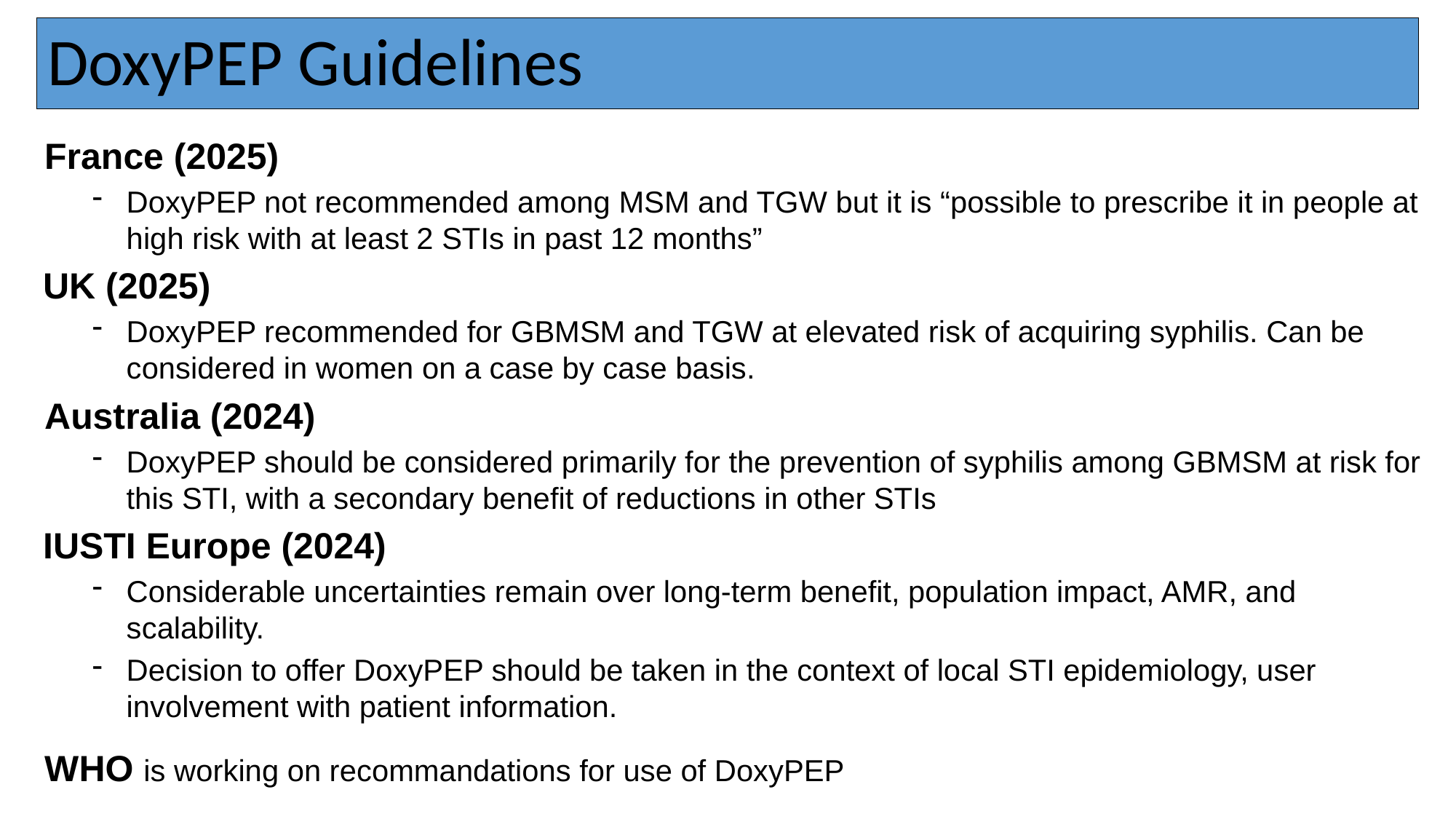

# DoxyPEP Guidelines
France (2025)
DoxyPEP not recommended among MSM and TGW but it is “possible to prescribe it in people at high risk with at least 2 STIs in past 12 months”
UK (2025)
DoxyPEP recommended for GBMSM and TGW at elevated risk of acquiring syphilis. Can be considered in women on a case by case basis.
Australia (2024)
DoxyPEP should be considered primarily for the prevention of syphilis among GBMSM at risk for this STI, with a secondary benefit of reductions in other STIs
IUSTI Europe (2024)
Considerable uncertainties remain over long-term benefit, population impact, AMR, and scalability.
Decision to offer DoxyPEP should be taken in the context of local STI epidemiology, user involvement with patient information.

WHO is working on recommandations for use of DoxyPEP